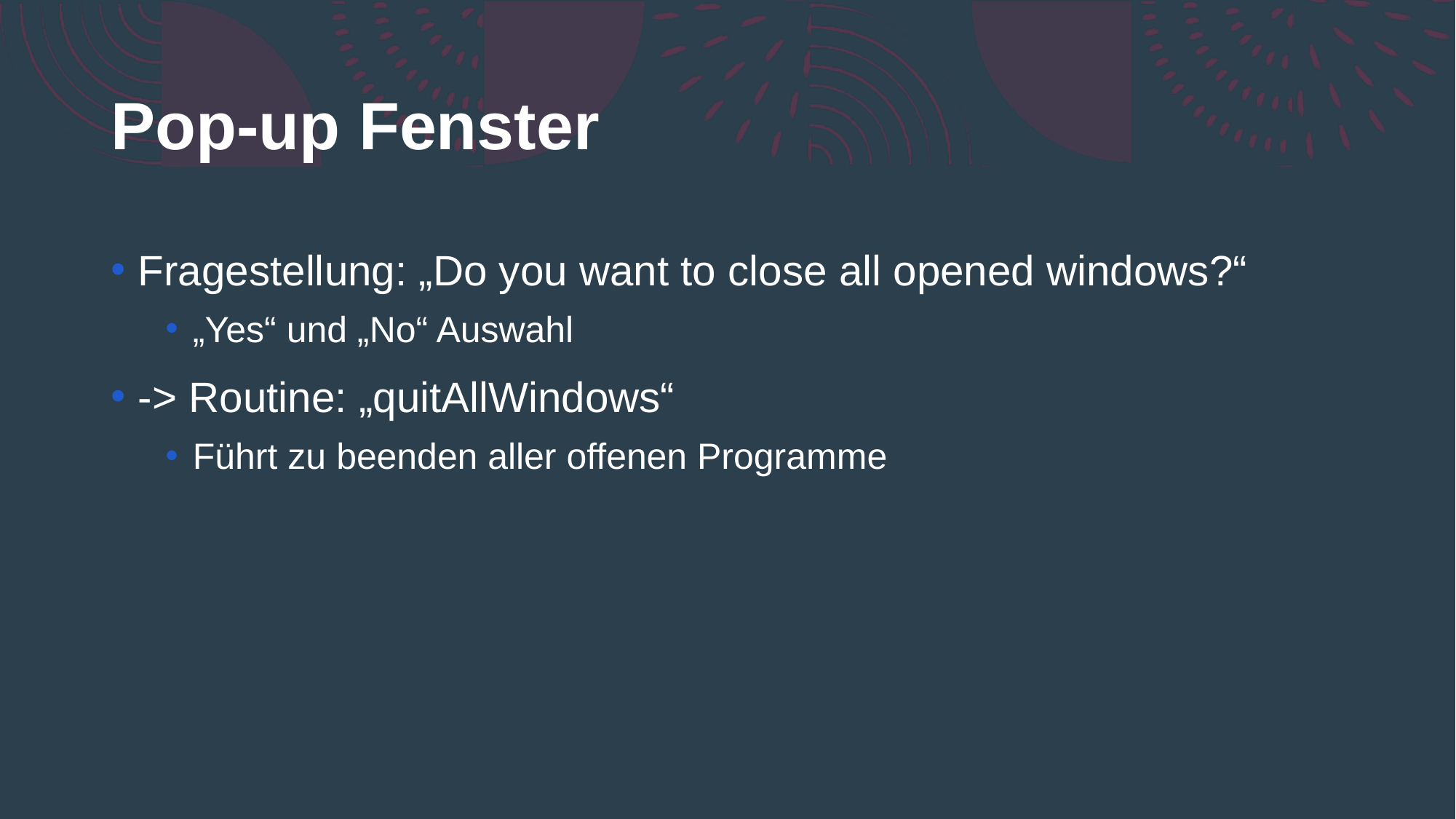

# Pop-up Fenster
Fragestellung: „Do you want to close all opened windows?“
„Yes“ und „No“ Auswahl
-> Routine: „quitAllWindows“
Führt zu beenden aller offenen Programme